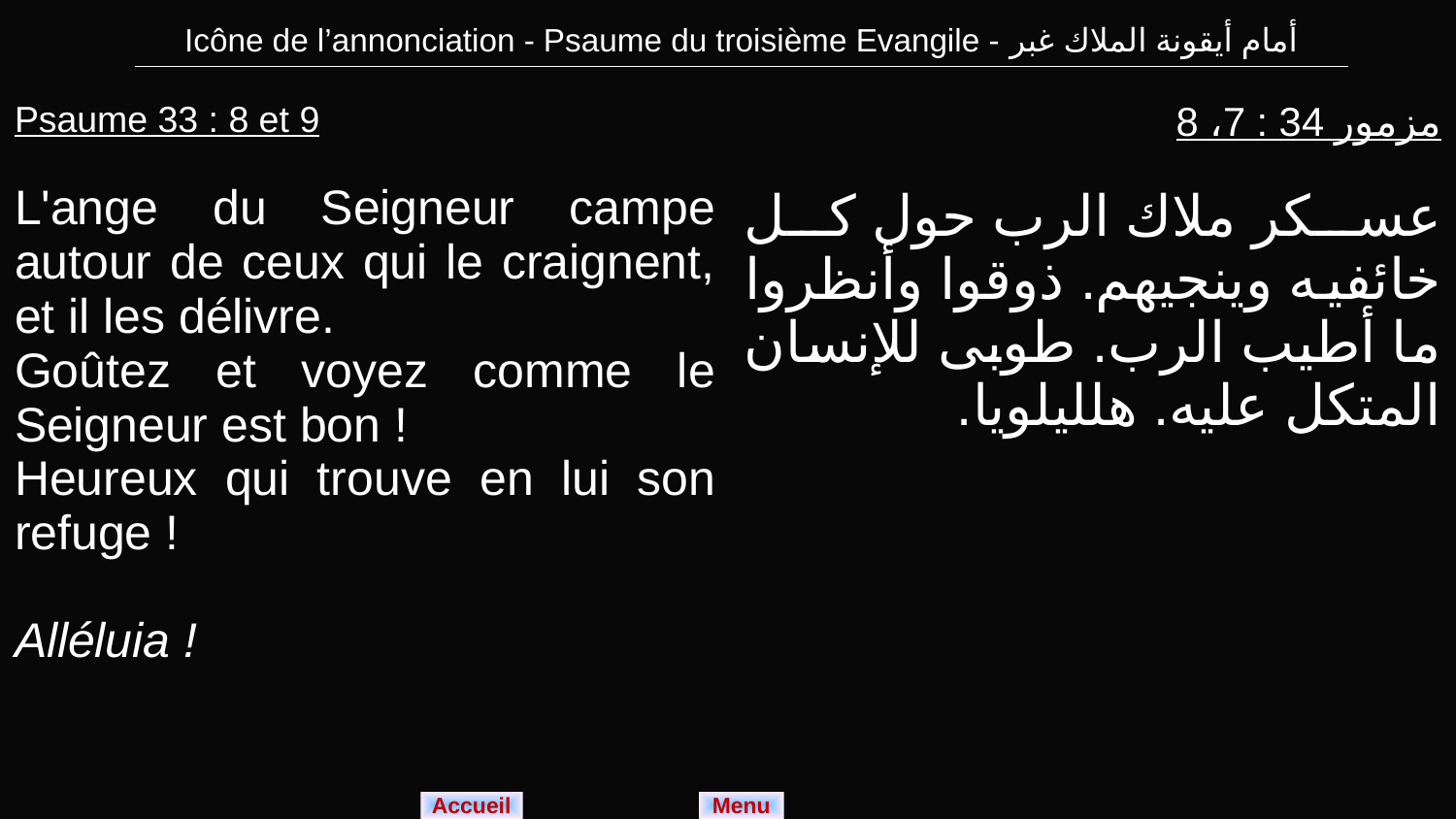

| Icône de l’annonciation - Psaume du troisième Evangile - أمام أيقونة الملاك غبر |
| --- |
| Psaume 33 : 8 et 9 L'ange du Seigneur campe autour de ceux qui le craignent, et il les délivre. Goûtez et voyez comme le Seigneur est bon ! Heureux qui trouve en lui son refuge ! Alléluia ! | مزمور 34 : 7، 8 عسكر ملاك الرب حول كل خائفيه وينجيهم. ذوقوا وأنظروا ما أطيب الرب. طوبى للإنسان المتكل عليه. هلليلويا. |
| --- | --- |
Menu